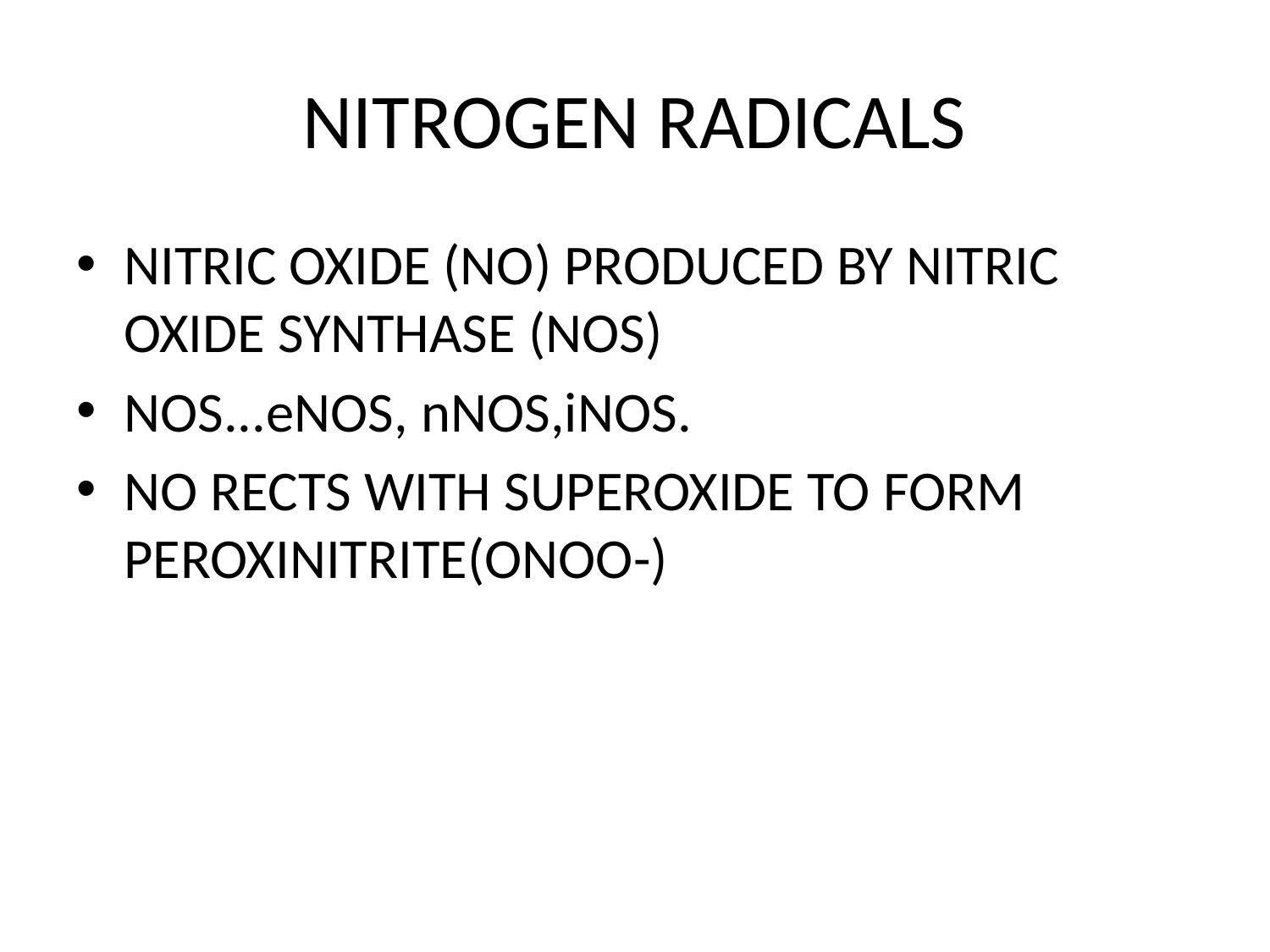

# NITROGEN RADICALS
NITRIC OXIDE (NO) PRODUCED BY NITRIC OXIDE SYNTHASE (NOS)
NOS...eNOS, nNOS,iNOS.
NO RECTS WITH SUPEROXIDE TO FORM PEROXINITRITE(ONOO-)